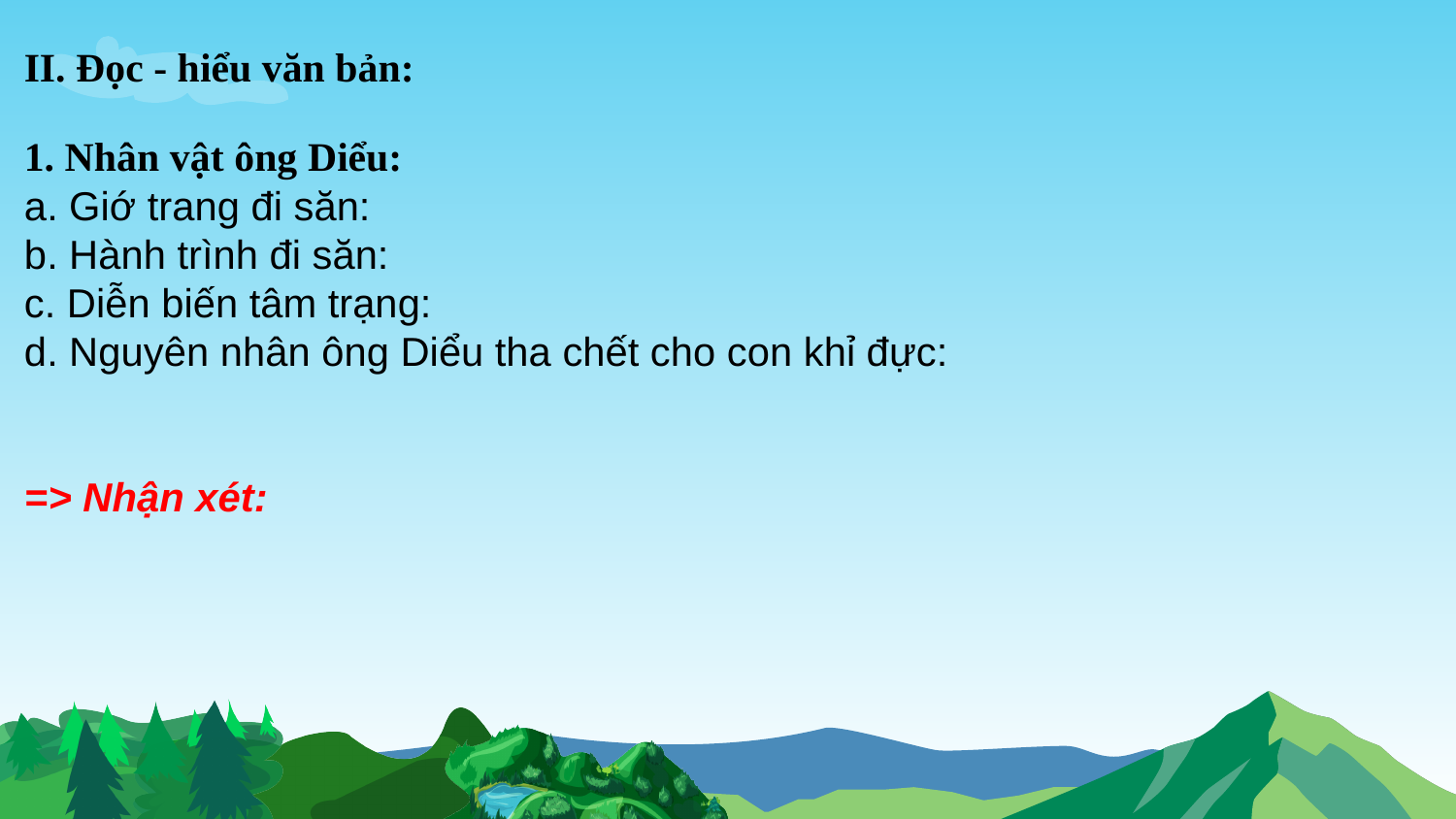

II. Đọc - hiểu văn bản:
1. Nhân vật ông Diểu:
a. Giớ trang đi săn:
b. Hành trình đi săn:
c. Diễn biến tâm trạng:
d. Nguyên nhân ông Diểu tha chết cho con khỉ đực:

=> Nhận xét: